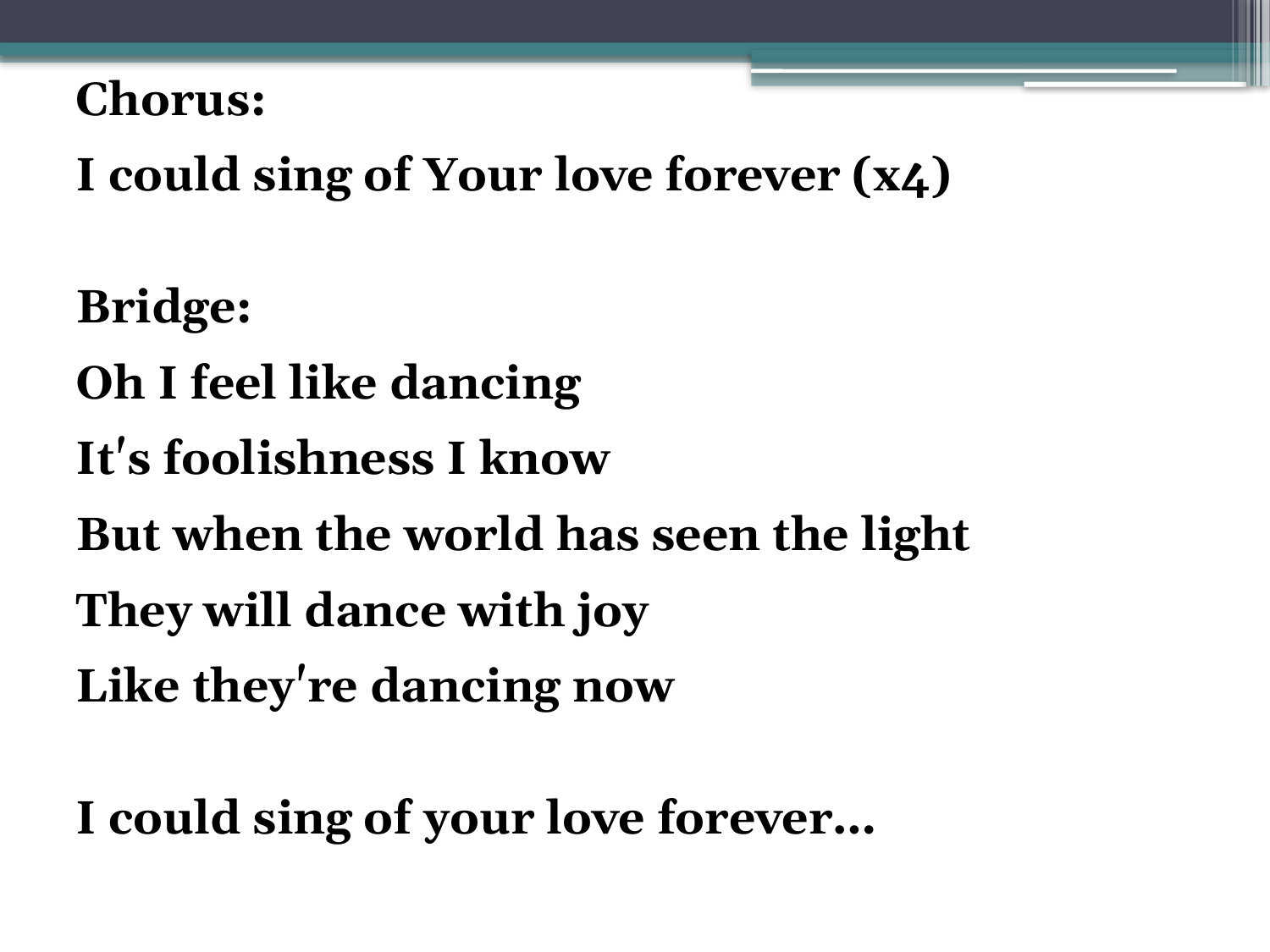

Chorus:
I could sing of Your love forever (x4)
Bridge:
Oh I feel like dancing
It's foolishness I know
But when the world has seen the light
They will dance with joy
Like they're dancing now
I could sing of your love forever…